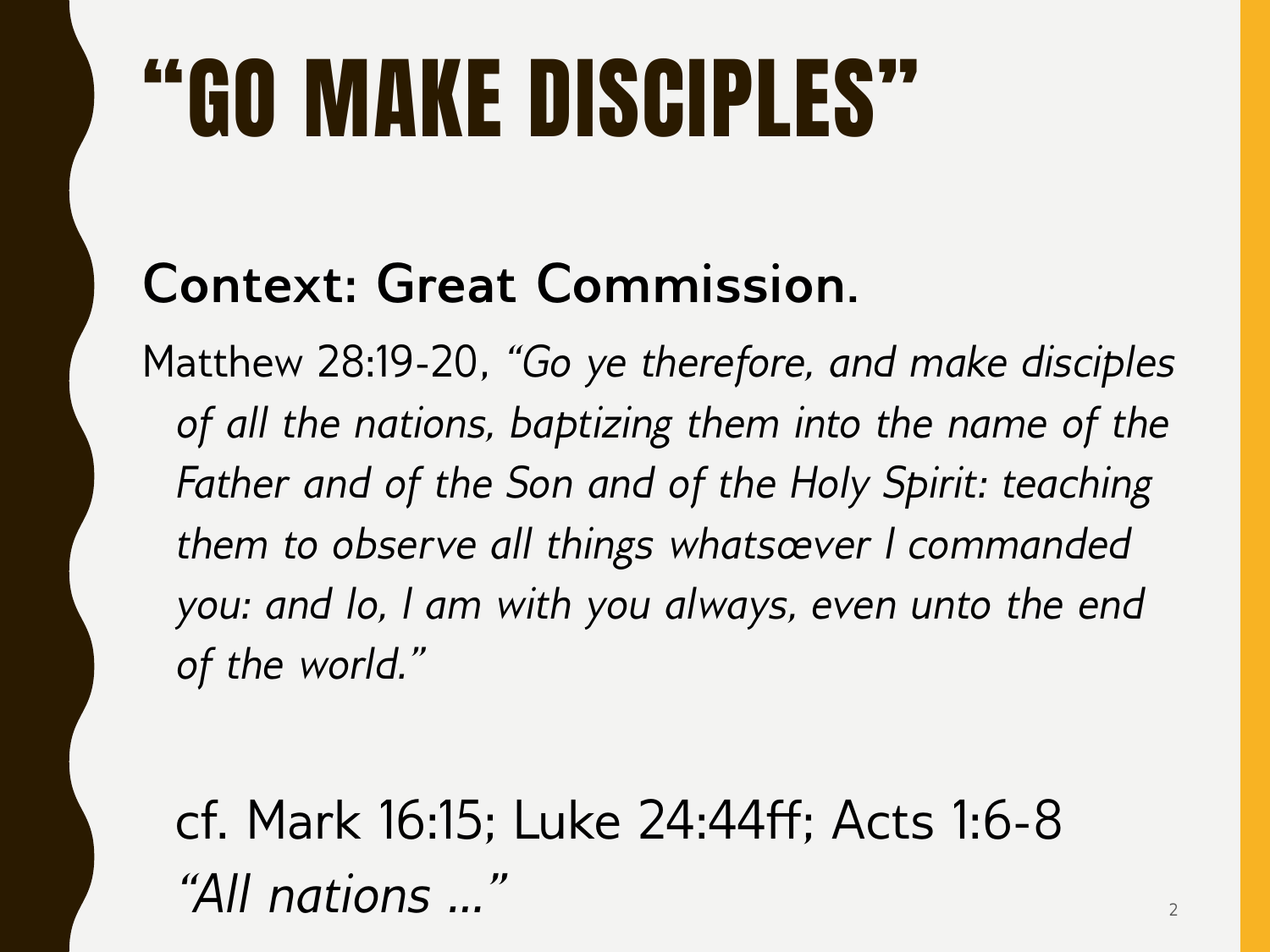

# “Go Make Disciples”
Context: Great Commission.
Matthew 28:19-20, “Go ye therefore, and make disciples of all the nations, baptizing them into the name of the Father and of the Son and of the Holy Spirit: teaching them to observe all things whatsoever I commanded you: and lo, I am with you always, even unto the end of the world.”
cf. Mark 16:15; Luke 24:44ff; Acts 1:6-8
“All nations …”
2